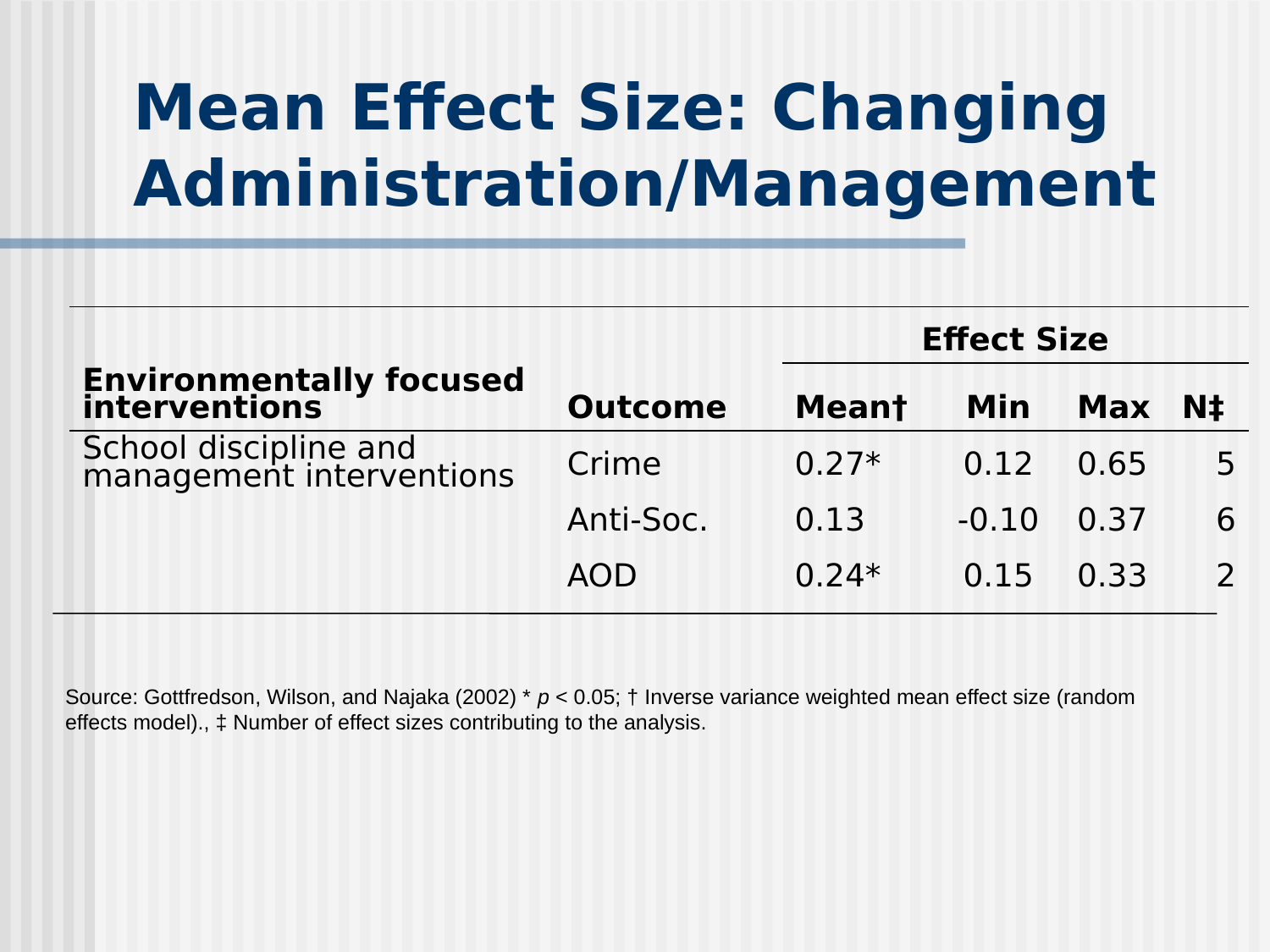

# Mean Effect Size: Changing Administration/Management
| Environmentally focused interventions | Outcome | Effect Size |  |  |  |
| --- | --- | --- | --- | --- | --- |
|  |  | Mean† | Min | Max | N‡ |
| School discipline and management interventions | Crime | 0.27\* | 0.12 | 0.65 | 5 |
|  | Anti-Soc. | 0.13 | -0.10 | 0.37 | 6 |
|  | AOD | 0.24\* | 0.15 | 0.33 | 2 |

Source: Gottfredson, Wilson, and Najaka (2002) * p < 0.05; † Inverse variance weighted mean effect size (random effects model)., ‡ Number of effect sizes contributing to the analysis.